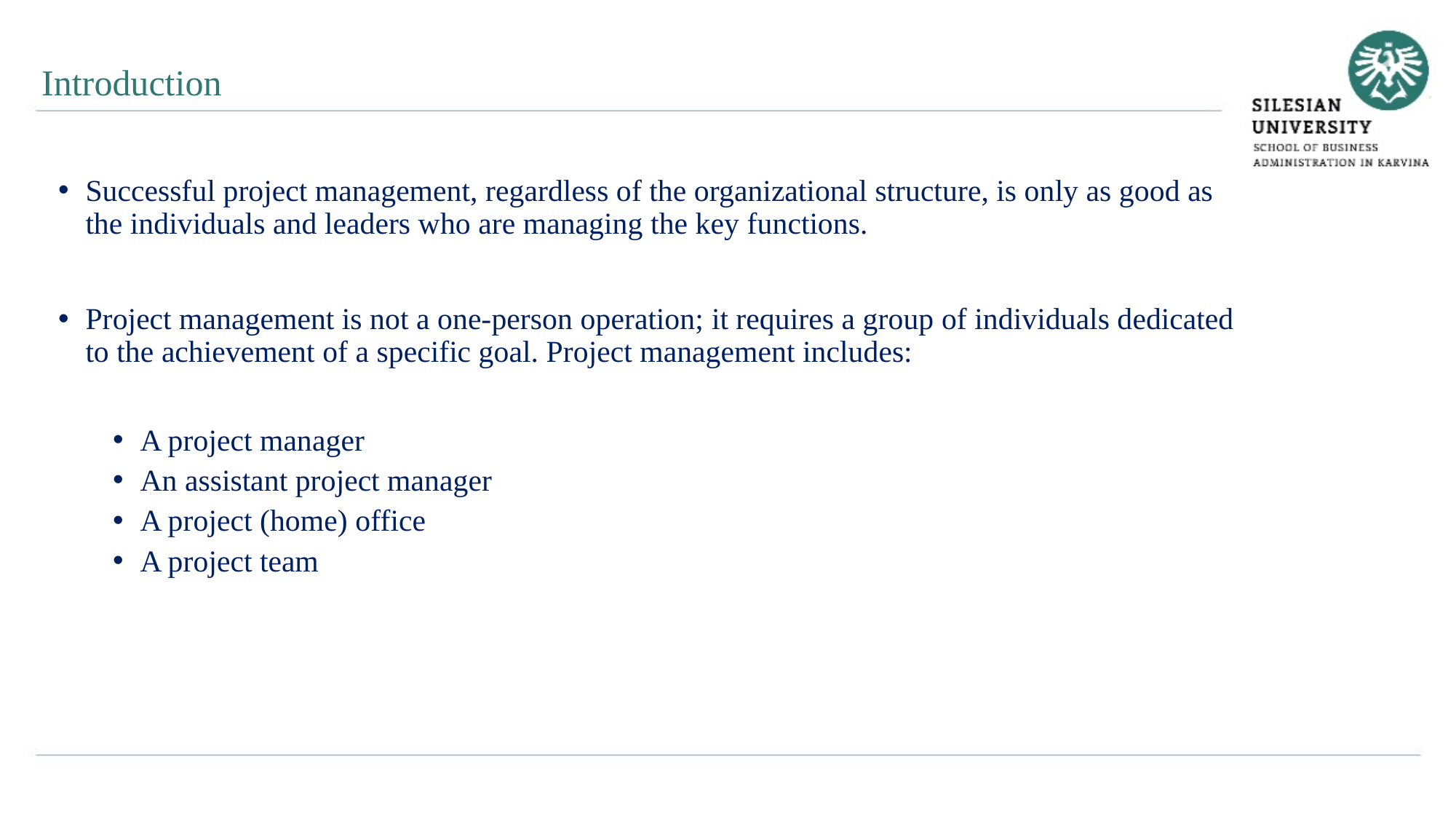

Introduction
Successful project management, regardless of the organizational structure, is only as good as the individuals and leaders who are managing the key functions.

Project management is not a one-person operation; it requires a group of individuals dedicated to the achievement of a specific goal. Project management includes:

A project manager
An assistant project manager
A project (home) office
A project team